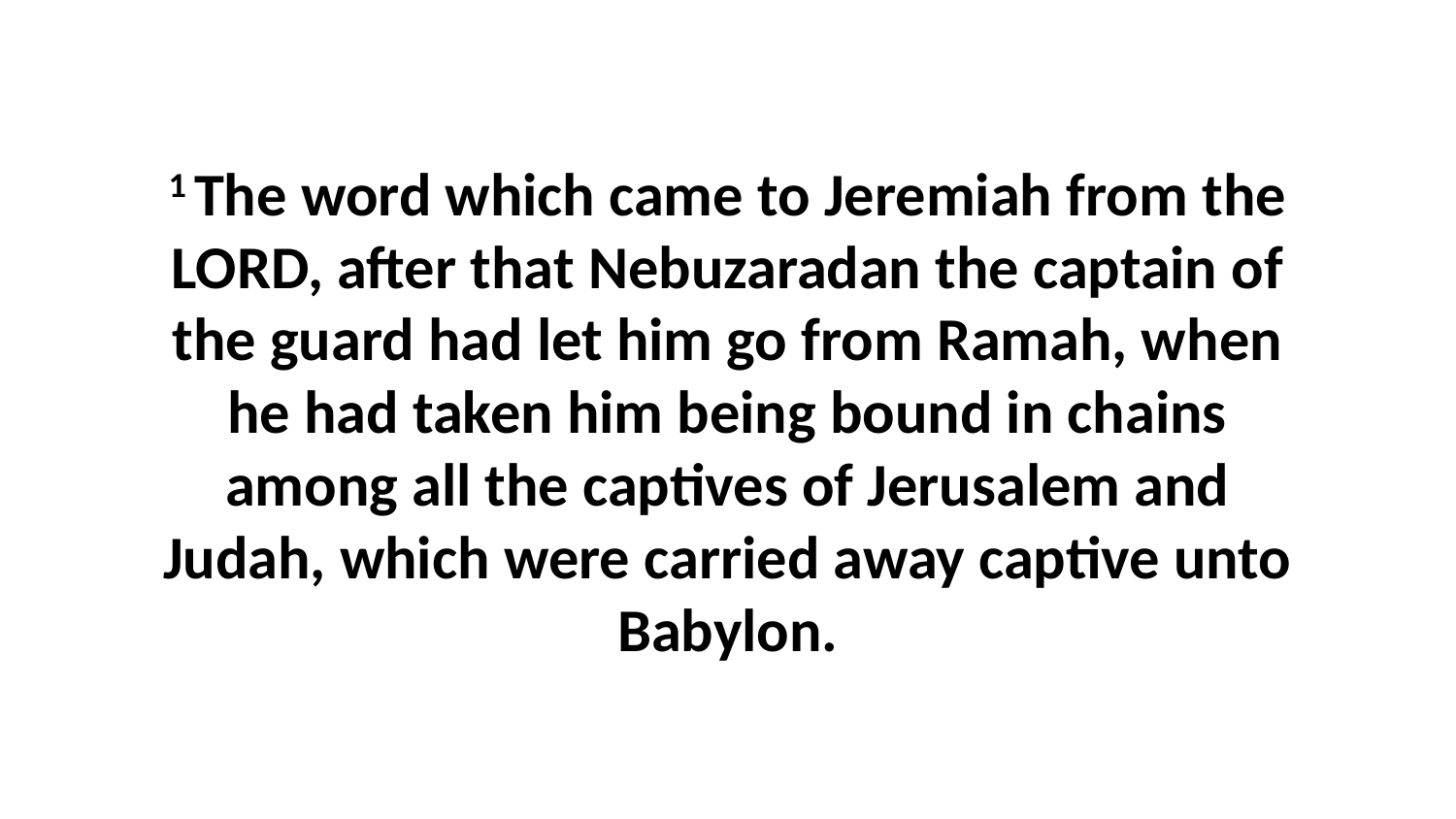

1 The word which came to Jeremiah from the LORD, after that Nebuzaradan the captain of the guard had let him go from Ramah, when he had taken him being bound in chains among all the captives of Jerusalem and Judah, which were carried away captive unto Babylon.